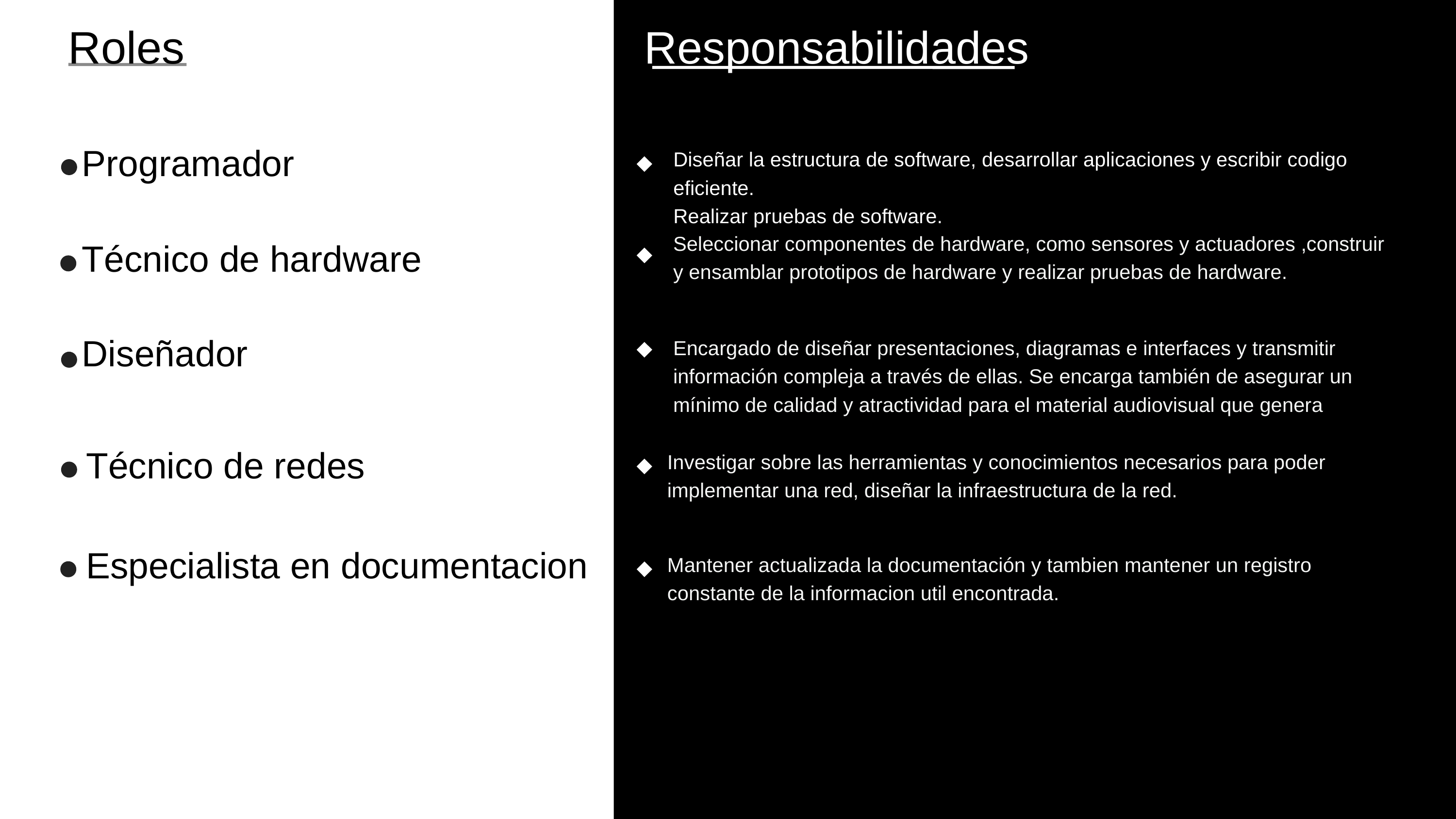

Roles
Responsabilidades

Diseñar la estructura de software, desarrollar aplicaciones y escribir codigo eficiente.
Realizar pruebas de software.

Programador
Seleccionar componentes de hardware, como sensores y actuadores ,construir y ensamblar prototipos de hardware y realizar pruebas de hardware.

Técnico de hardware
Encargado de diseñar presentaciones, diagramas e interfaces y transmitir información compleja a través de ellas. Se encarga también de asegurar un mínimo de calidad y atractividad para el material audiovisual que genera

Diseñador
Investigar sobre las herramientas y conocimientos necesarios para poder implementar una red, diseñar la infraestructura de la red.

Técnico de redes
Mantener actualizada la documentación y tambien mantener un registro constante de la informacion util encontrada.

Especialista en documentacion